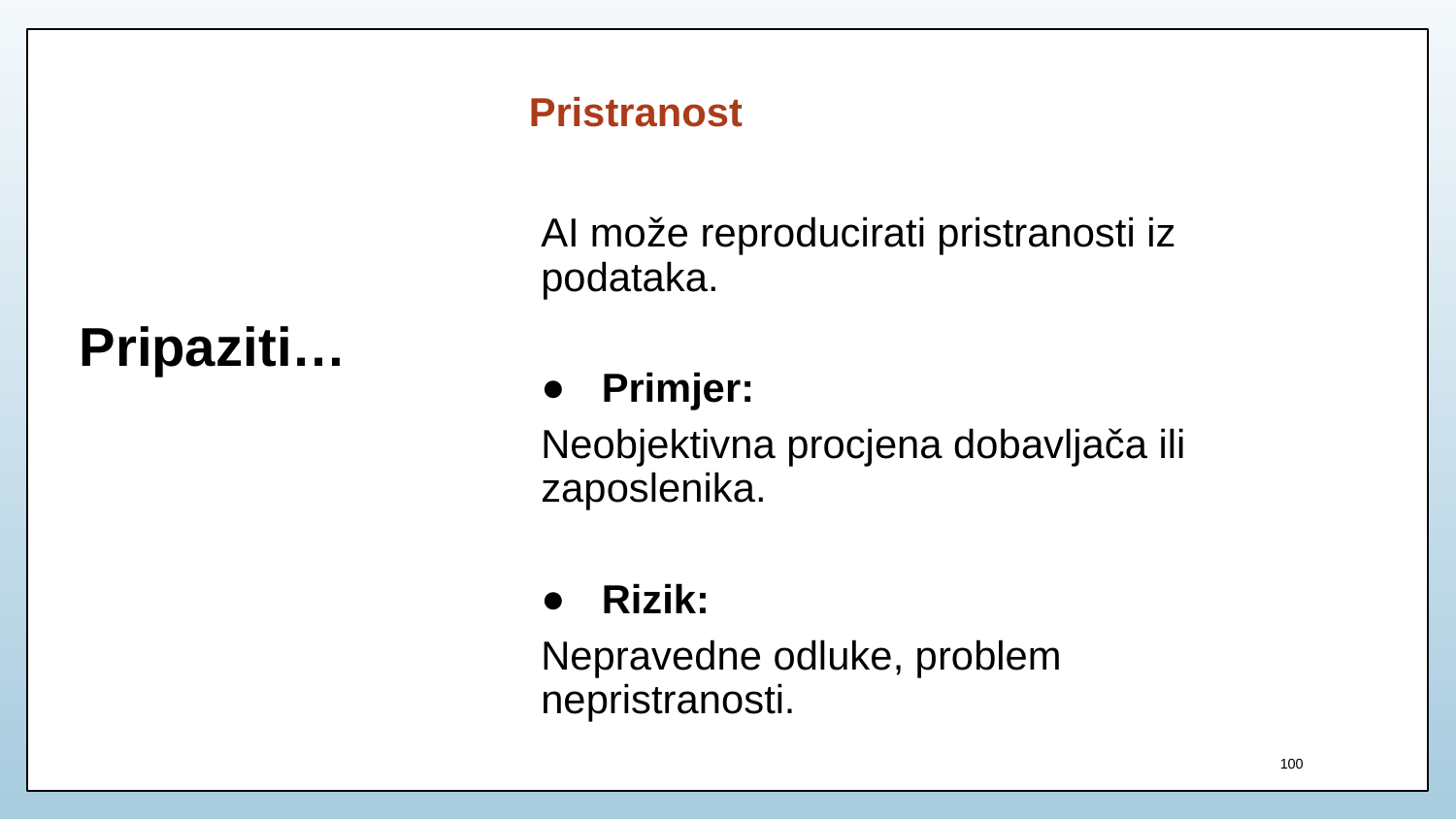

Pristranost

AI može reproducirati pristranosti iz podataka.

Primjer:
Neobjektivna procjena dobavljača ili zaposlenika.

Rizik:
Nepravedne odluke, problem nepristranosti.

# Pripaziti…
100